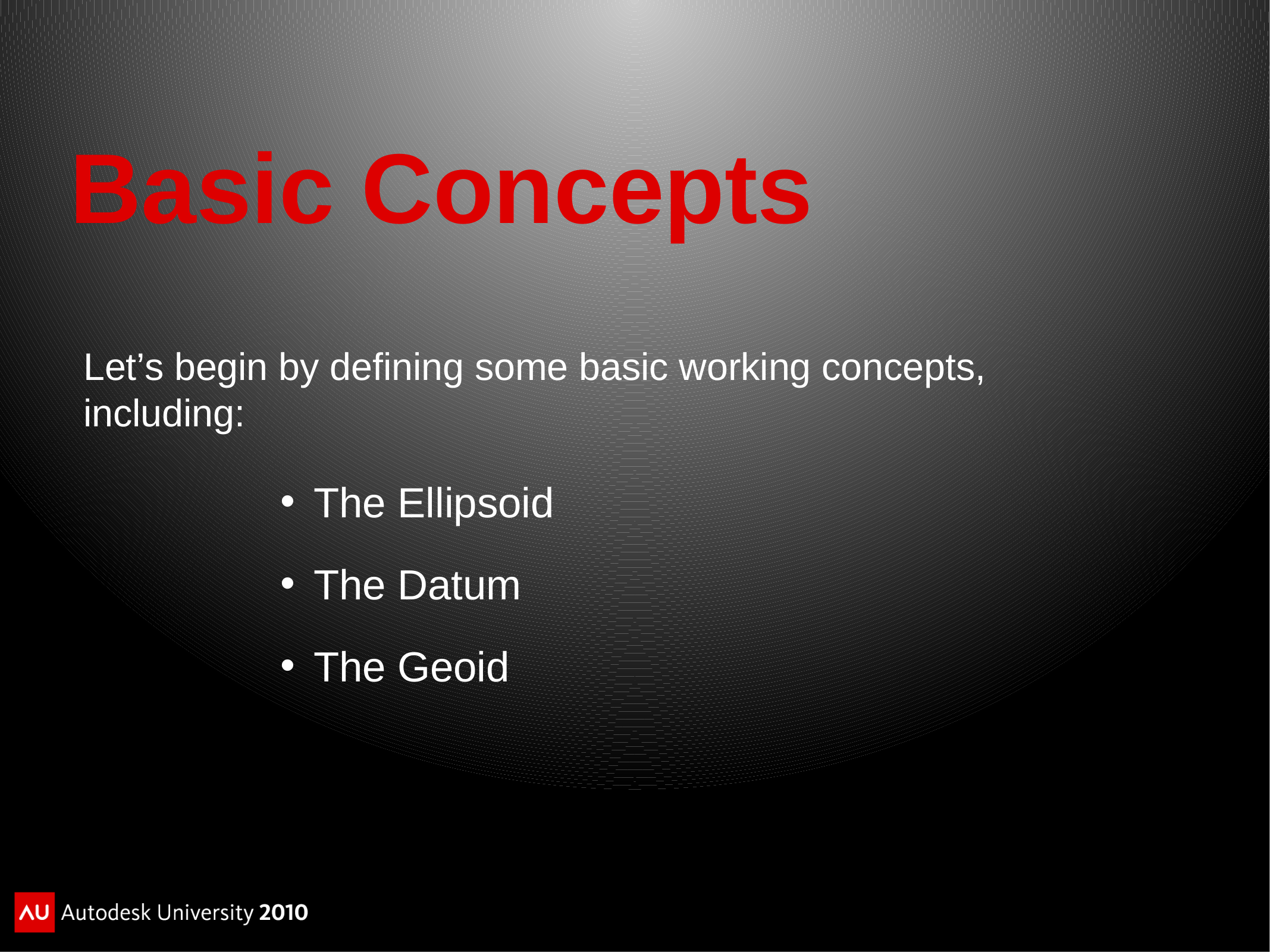

# Basic Concepts
Let’s begin by defining some basic working concepts, including:

 The Ellipsoid
 The Datum
 The Geoid